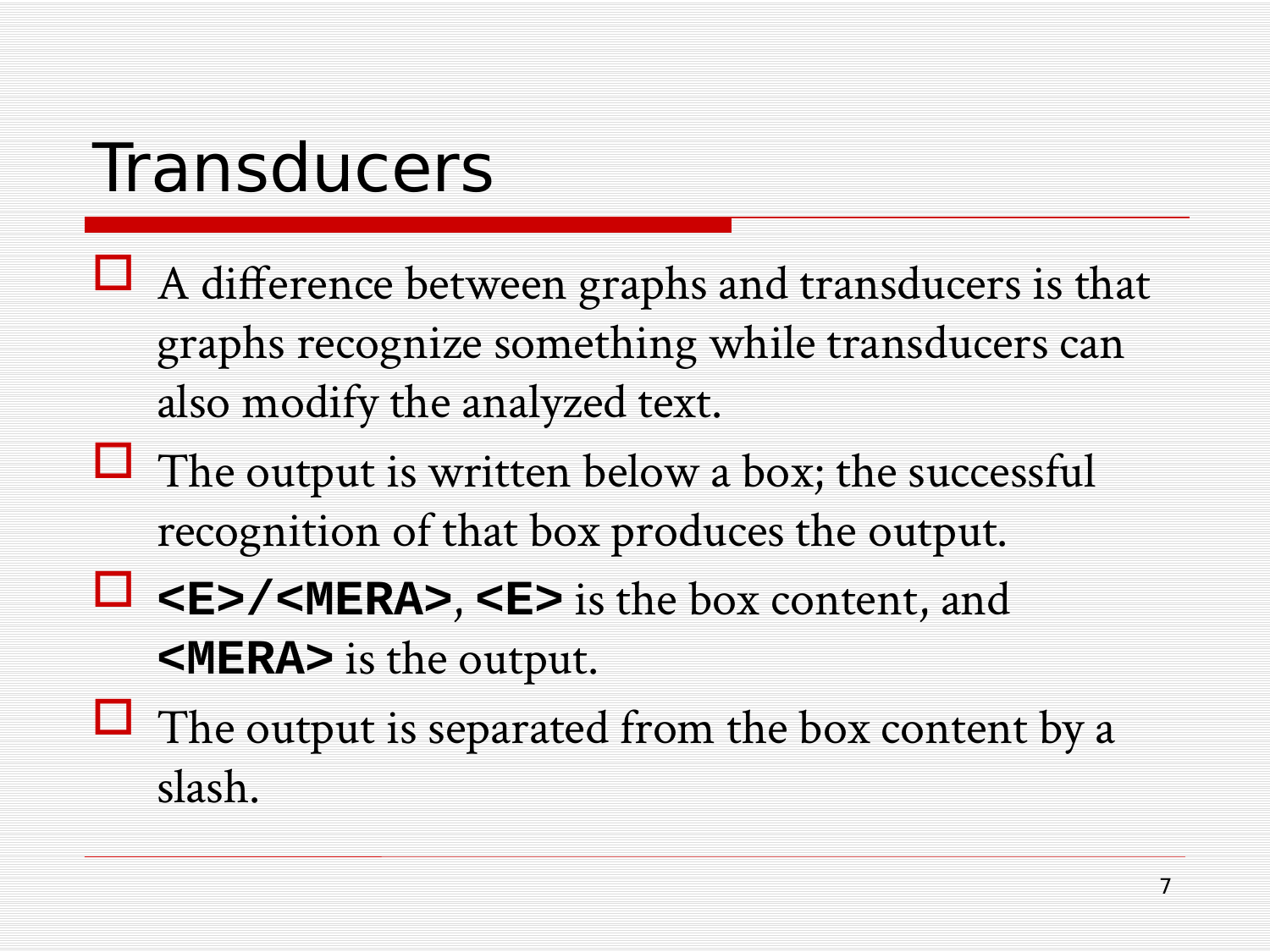

# Transducers
A difference between graphs and transducers is that graphs recognize something while transducers can also modify the analyzed text.
The output is written below a box; the successful recognition of that box produces the output.
<E>/<MERA>, <E> is the box content, and <MERA> is the output.
The output is separated from the box content by a slash.
7